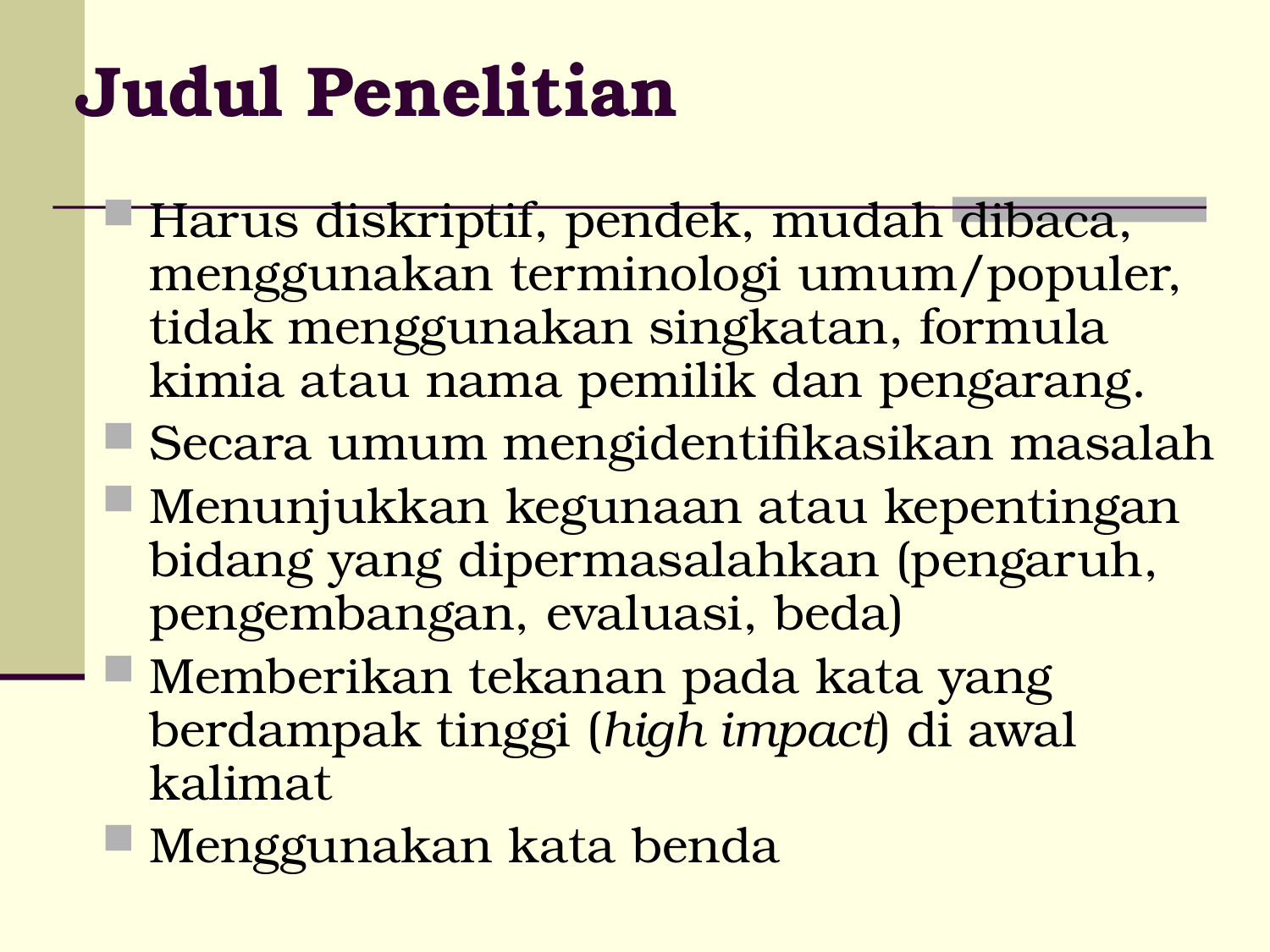

# Judul Penelitian
Harus diskriptif, pendek, mudah dibaca, menggunakan terminologi umum/populer, tidak menggunakan singkatan, formula kimia atau nama pemilik dan pengarang.
Secara umum mengidentifikasikan masalah
Menunjukkan kegunaan atau kepentingan bidang yang dipermasalahkan (pengaruh, pengembangan, evaluasi, beda)
Memberikan tekanan pada kata yang berdampak tinggi (high impact) di awal kalimat
Menggunakan kata benda